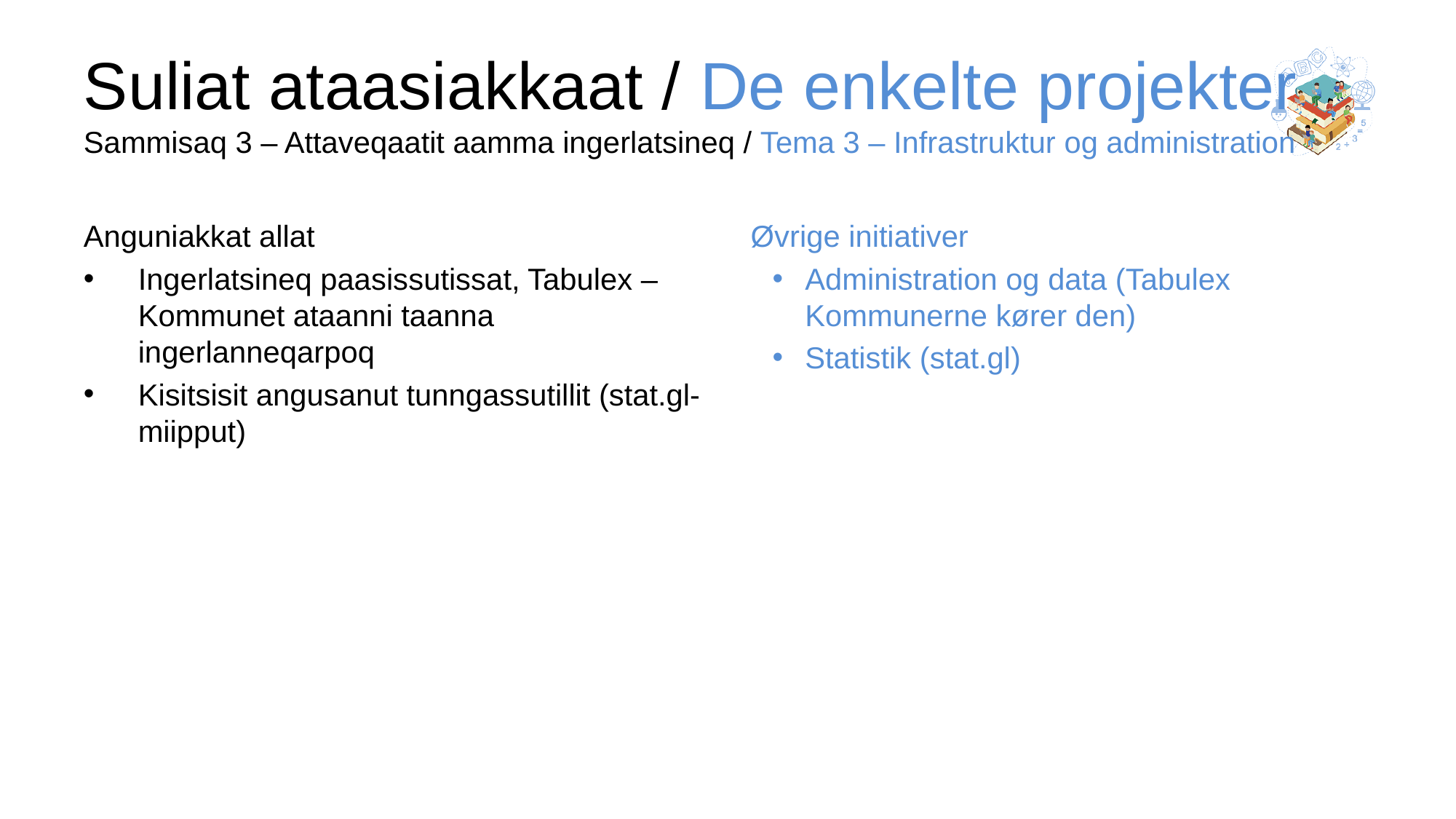

# Suliat ataasiakkaat / De enkelte projekter Sammisaq 3 – Attaveqaatit aamma ingerlatsineq / Tema 3 – Infrastruktur og administration
Anguniakkat allat
Ingerlatsineq paasissutissat, Tabulex – Kommunet ataanni taanna ingerlanneqarpoq
Kisitsisit angusanut tunngassutillit (stat.gl-miipput)

Øvrige initiativer
Administration og data (Tabulex Kommunerne kører den)
Statistik (stat.gl)